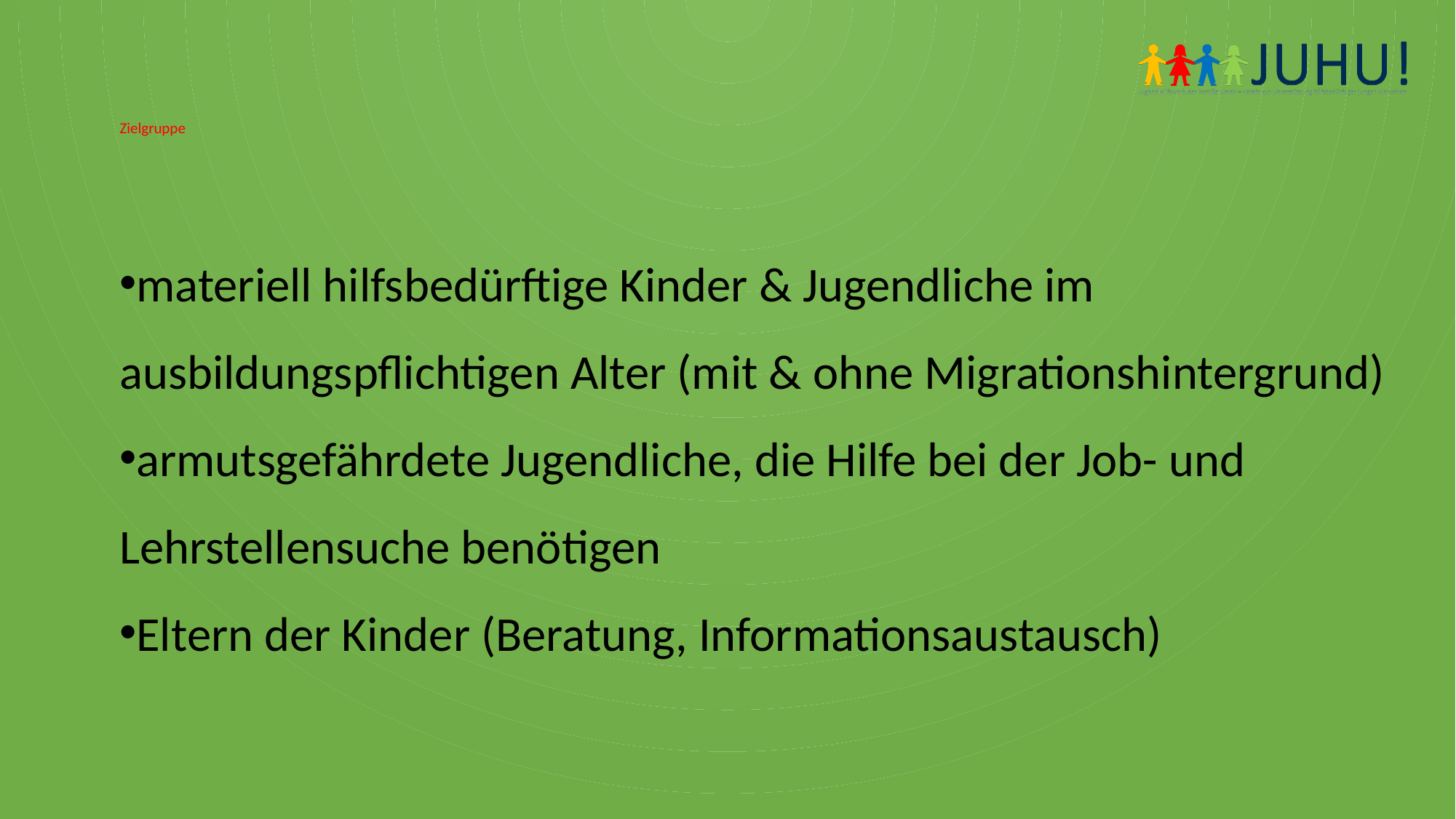

# Zielgruppe

materiell hilfsbedürftige Kinder & Jugendliche im ausbildungspflichtigen Alter (mit & ohne Migrationshintergrund)
armutsgefährdete Jugendliche, die Hilfe bei der Job- und Lehrstellensuche benötigen
Eltern der Kinder (Beratung, Informationsaustausch)